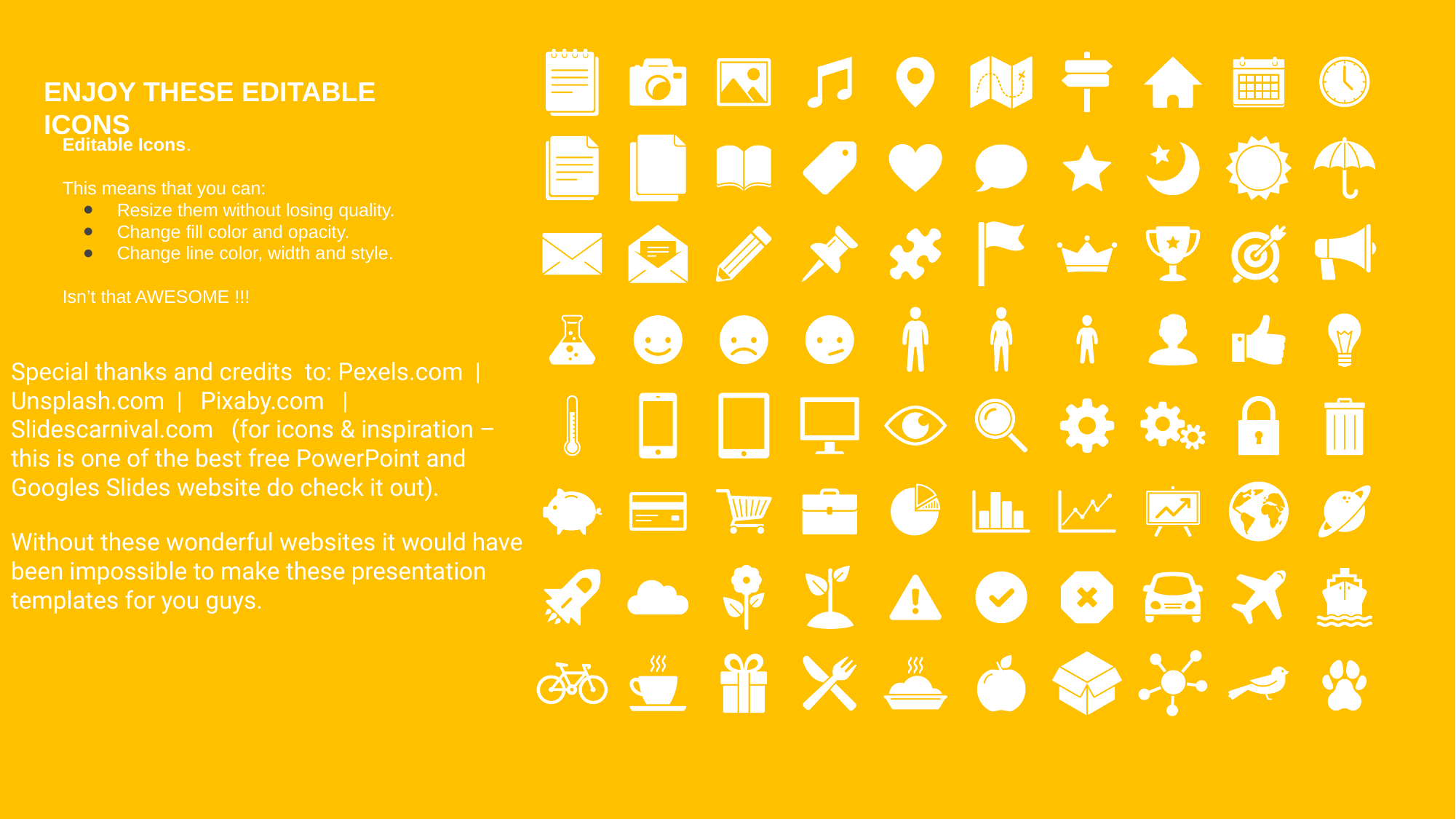

ENJOY THESE EDITABLE ICONS

Editable Icons.

This means that you can:
Resize them without losing quality.
Change fill color and opacity.
Change line color, width and style.

Isn’t that AWESOME !!!

Special thanks and credits  to: Pexels.com  |   Unsplash.com  |   Pixaby.com   |   Slidescarnival.com   (for icons & inspiration – this is one of the best free PowerPoint and Googles Slides website do check it out).

Without these wonderful websites it would have been impossible to make these presentation templates for you guys.